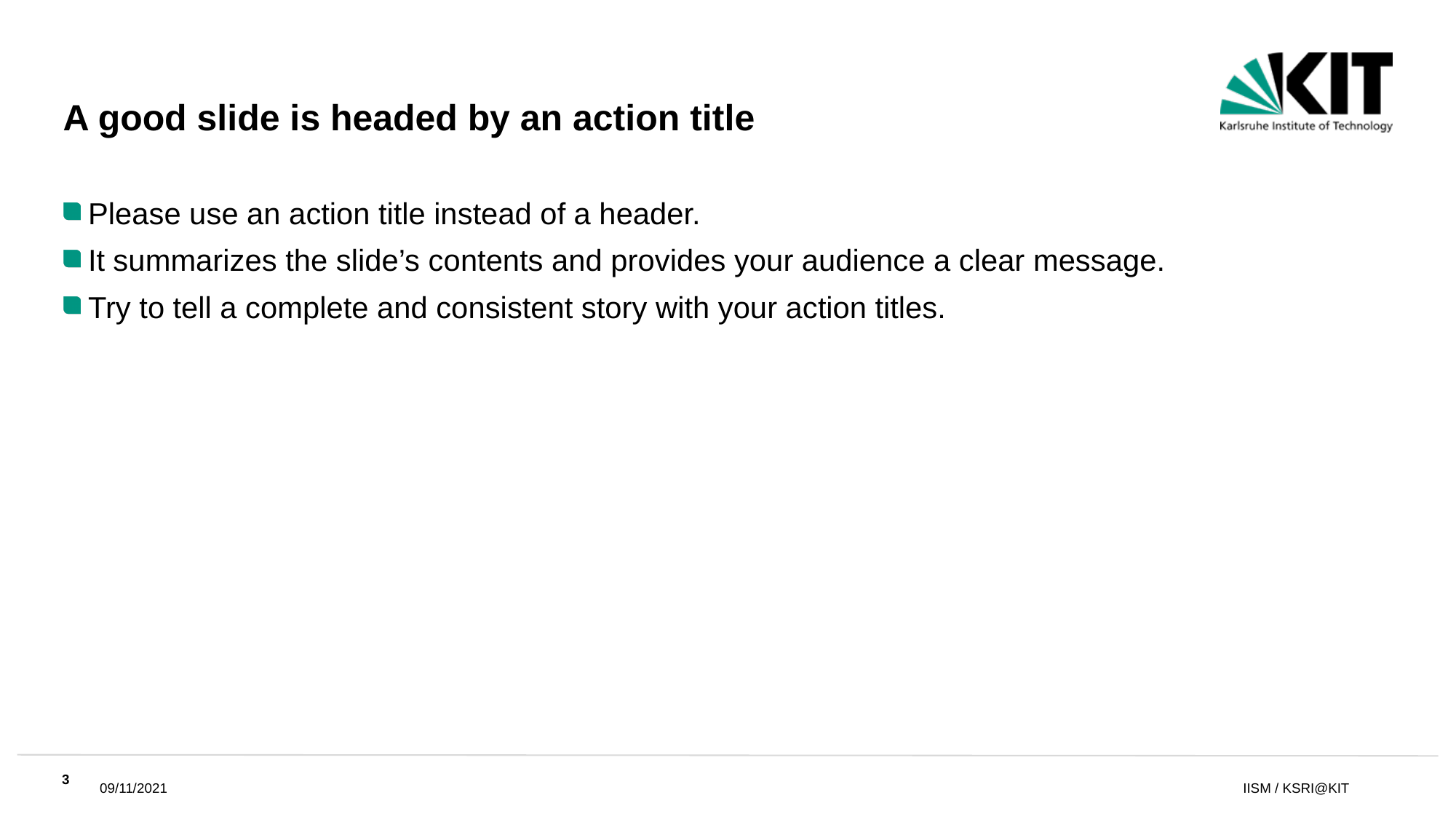

# A good slide is headed by an action title
Please use an action title instead of a header.
It summarizes the slide’s contents and provides your audience a clear message.
Try to tell a complete and consistent story with your action titles.

09/11/2021
3